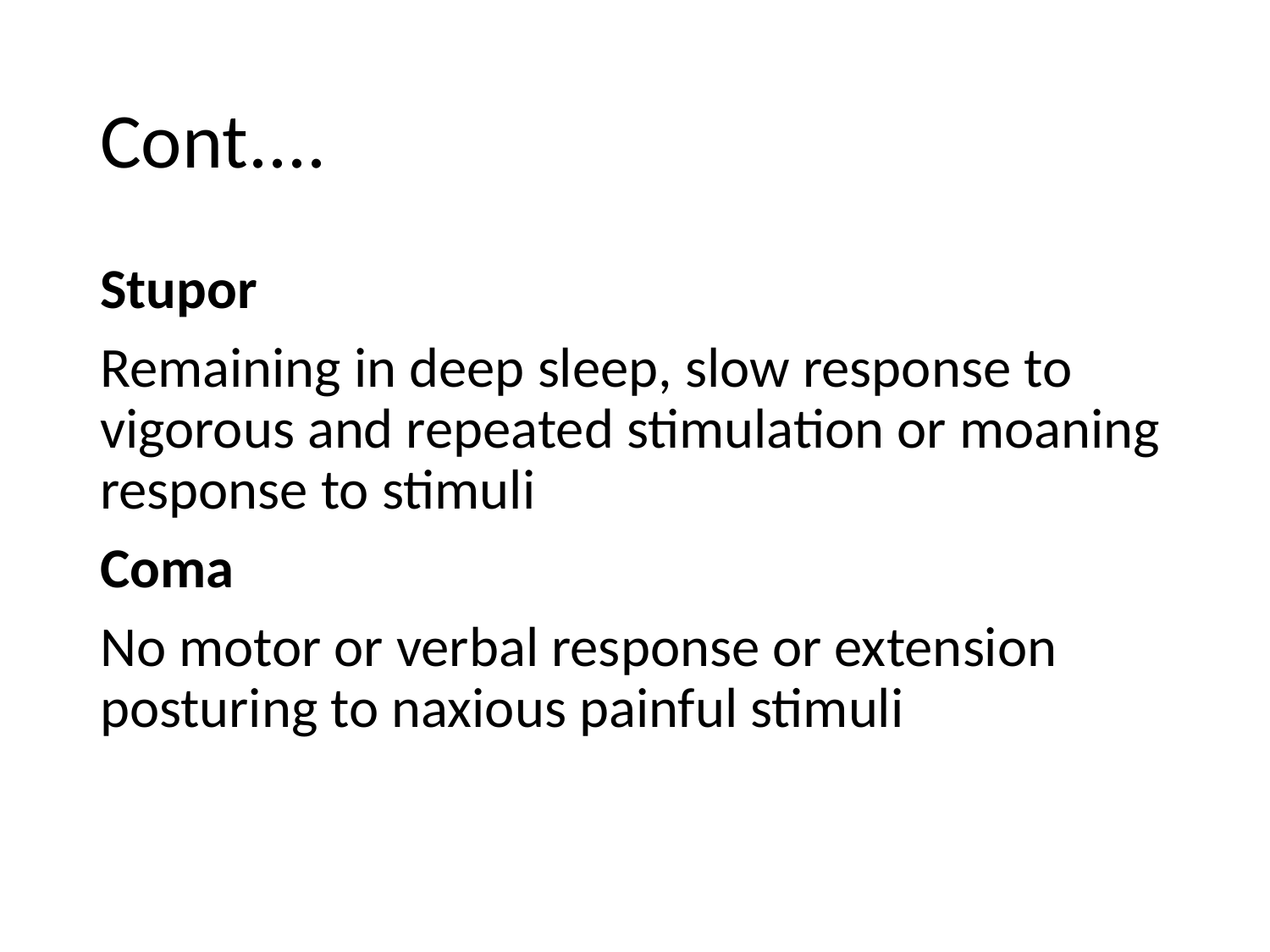

# Cont....
Stupor
Remaining in deep sleep, slow response to vigorous and repeated stimulation or moaning response to stimuli
Coma
No motor or verbal response or extension posturing to naxious painful stimuli